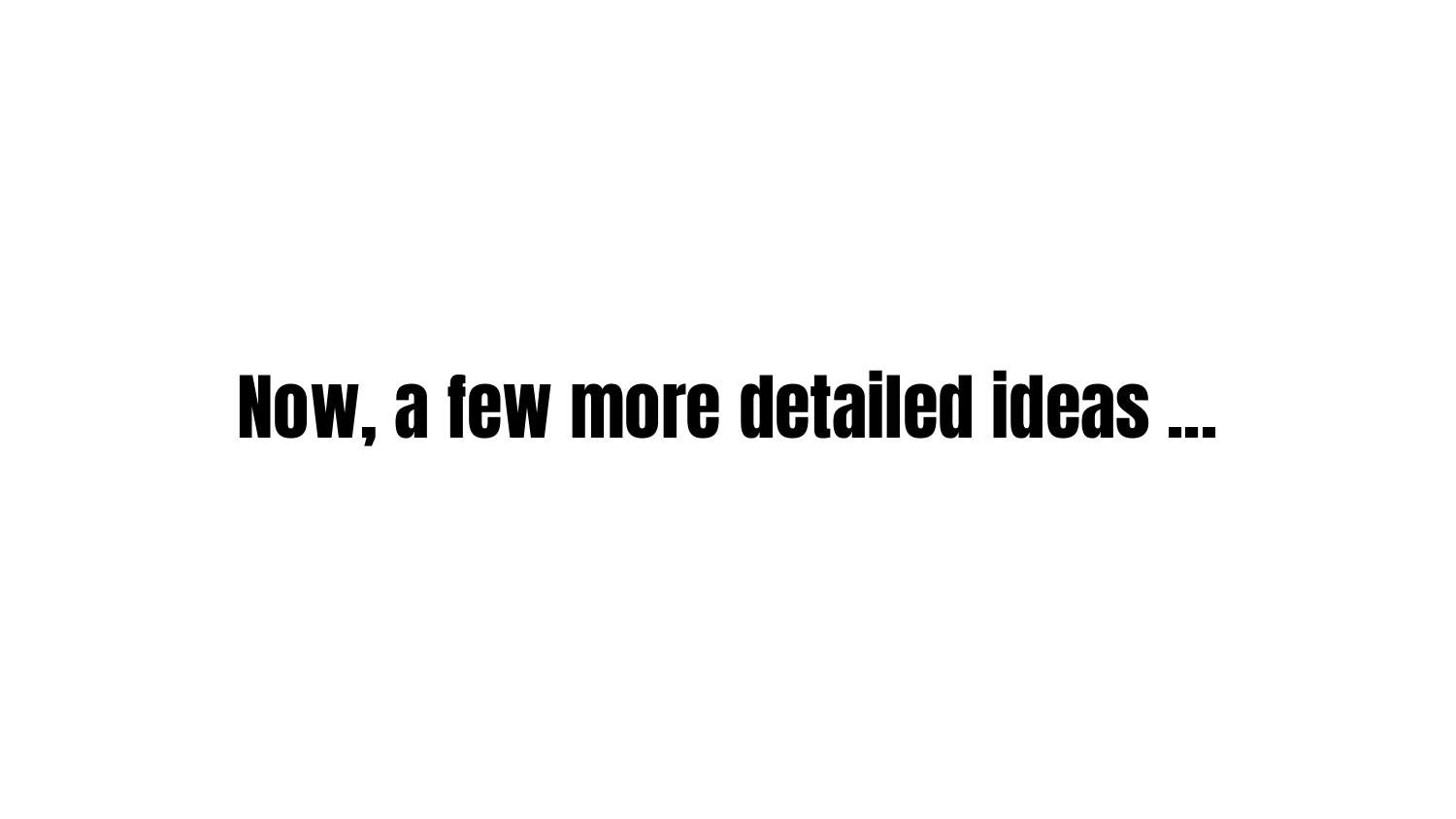

# Now, a few more detailed ideas ...